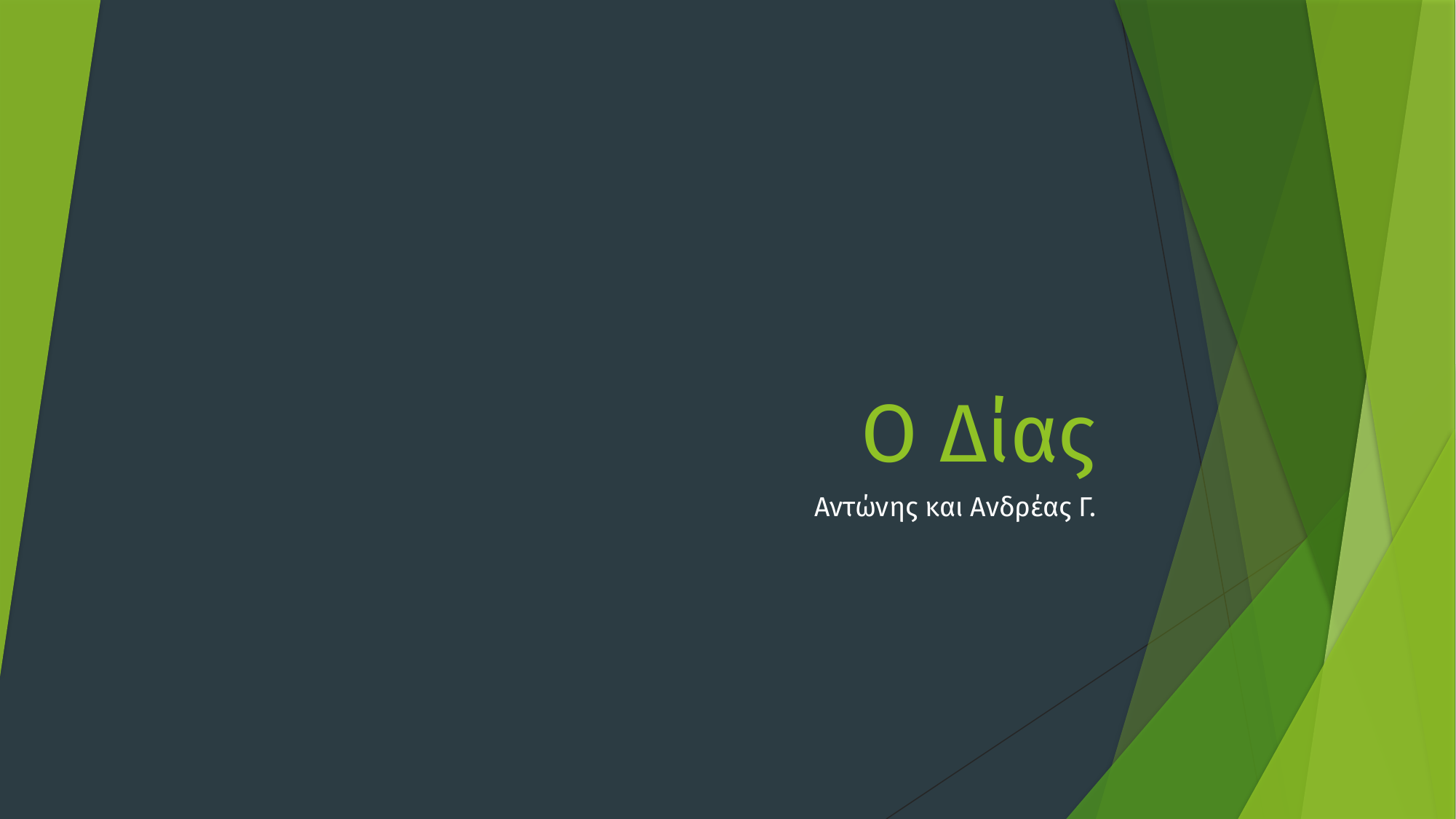

# Ο Δίας
Αντώνης και Ανδρέας Γ.